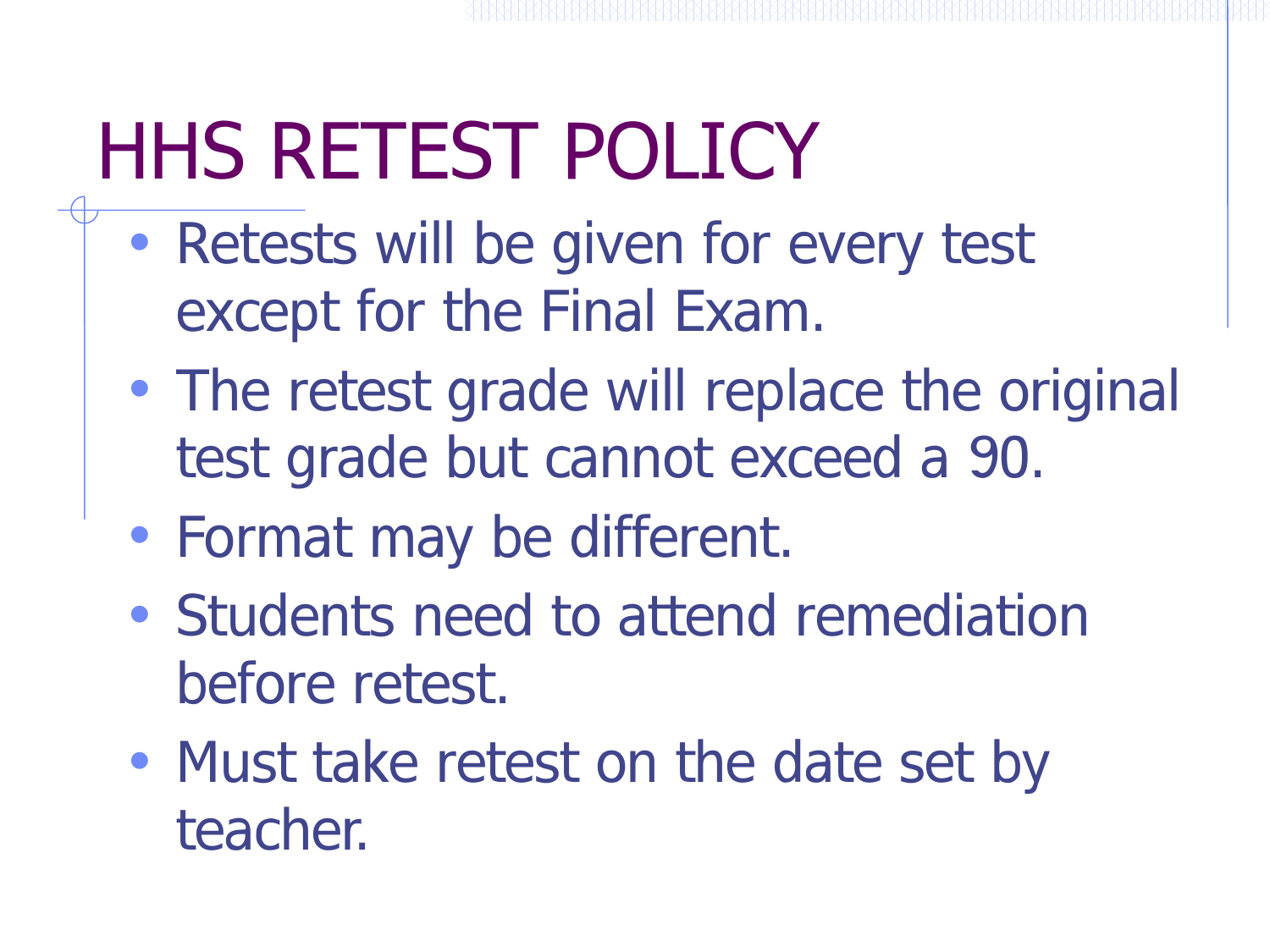

# HHS RETEST POLICY
Retests will be given for every test except for the Final Exam.
The retest grade will replace the original test grade but cannot exceed a 90.
Format may be different.
Students need to attend remediation before retest.
Must take retest on the date set by teacher.